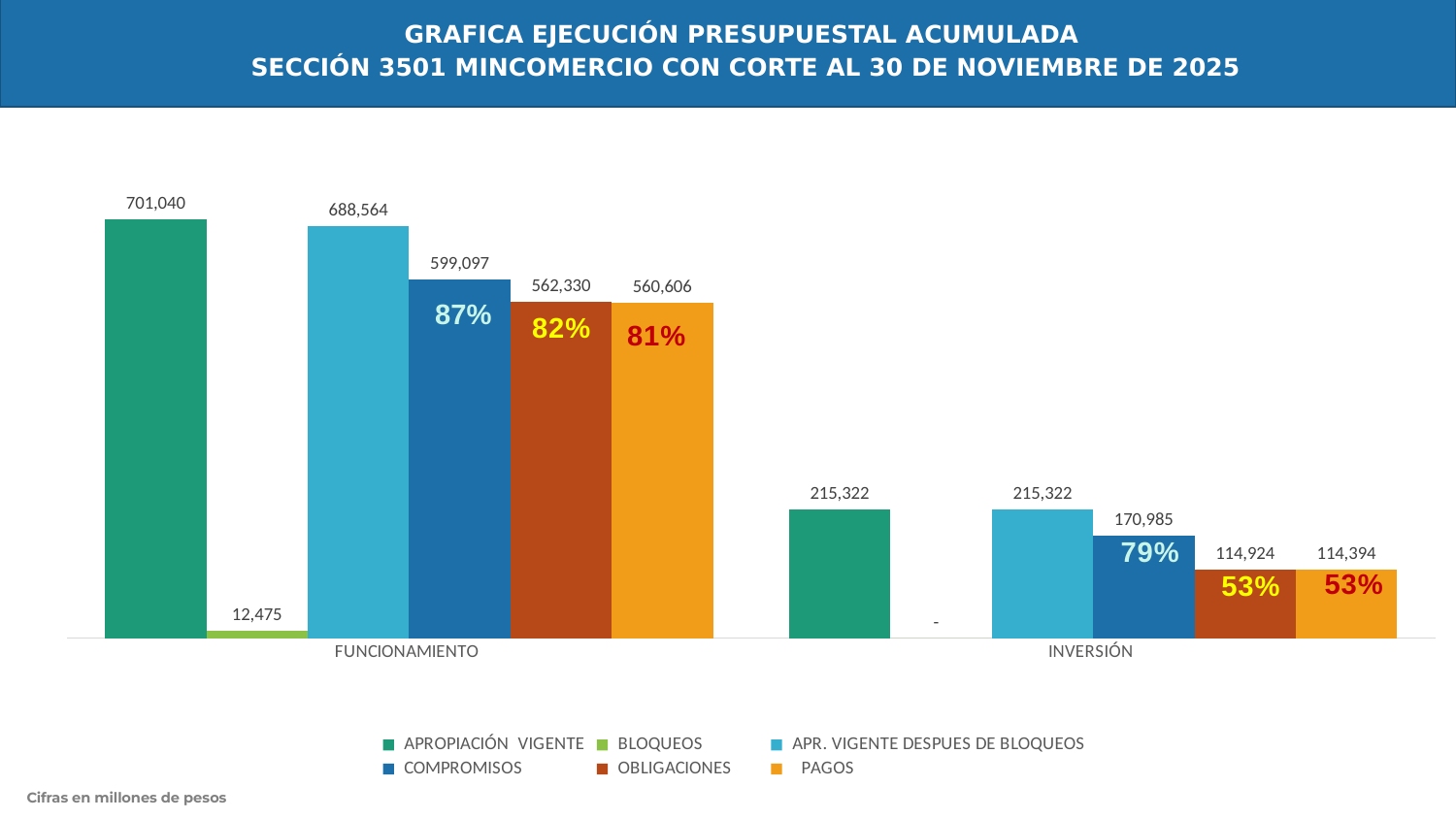

GRAFICA EJECUCIÓN PRESUPUESTAL ACUMULADA
SECCIÓN 3501 MINCOMERCIO CON CORTE AL 30 DE NOVIEMBRE DE 2025

### Chart

| Category |  APROPIACIÓN  VIGENTE |  BLOQUEOS |  APR. VIGENTE DESPUES DE BLOQUEOS |  COMPROMISOS     |  OBLIGACIONES       |    PAGOS              |
|---|---|---|---|---|---|---|
| FUNCIONAMIENTO  | 701039.542 | 12475.354 | 688564.188 | 599097.1253641801 | 562330.46218771 | 560606.0049419 |
| INVERSIÓN  | 215322.192065 | 0.0 | 215322.192065 | 170984.51404118 | 114923.77929868999 | 114393.90220168998 |
87%
Cifras en millones de pesos